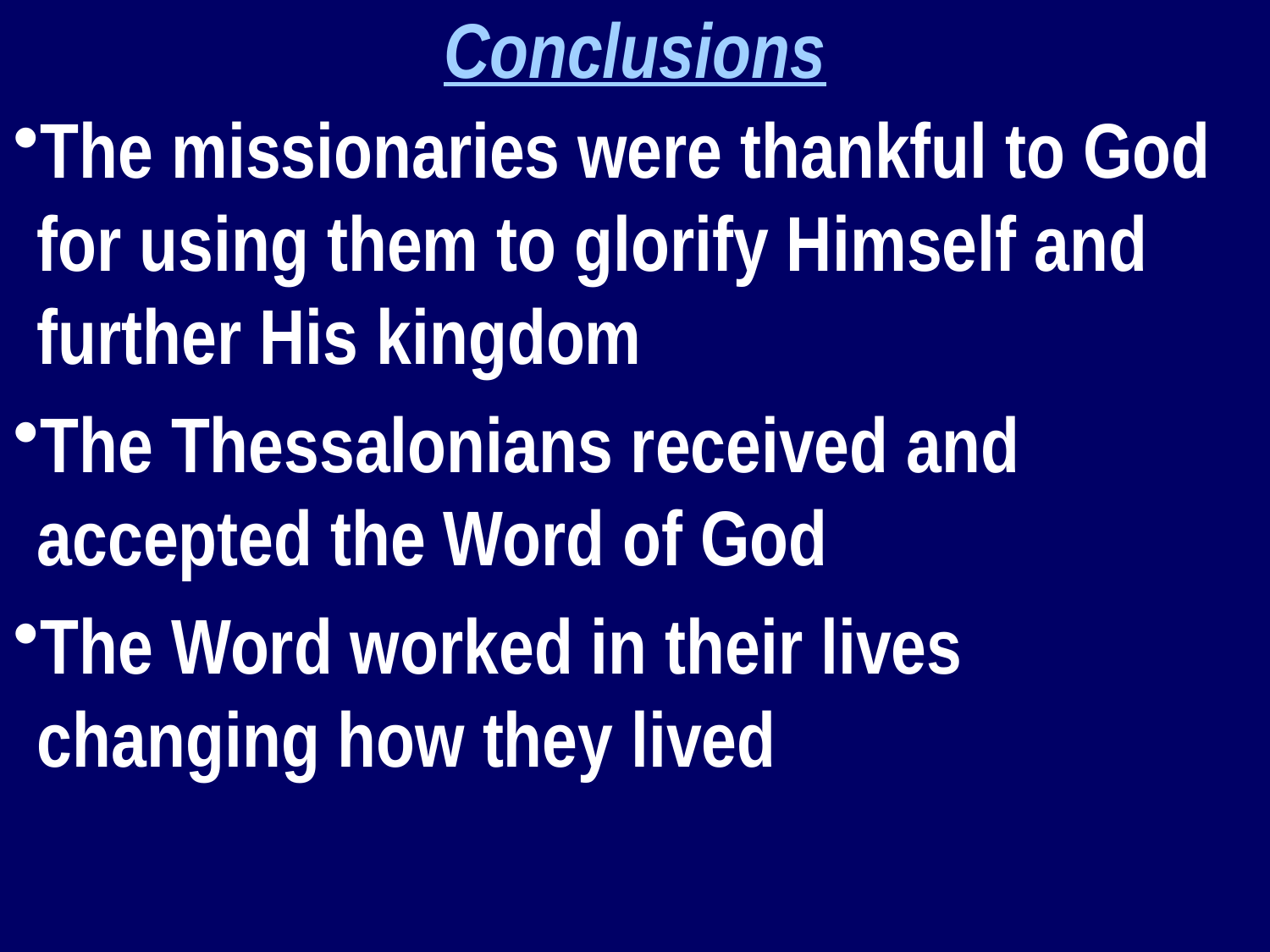

Conclusions
The missionaries were thankful to God for using them to glorify Himself and further His kingdom
The Thessalonians received and accepted the Word of God
The Word worked in their lives changing how they lived